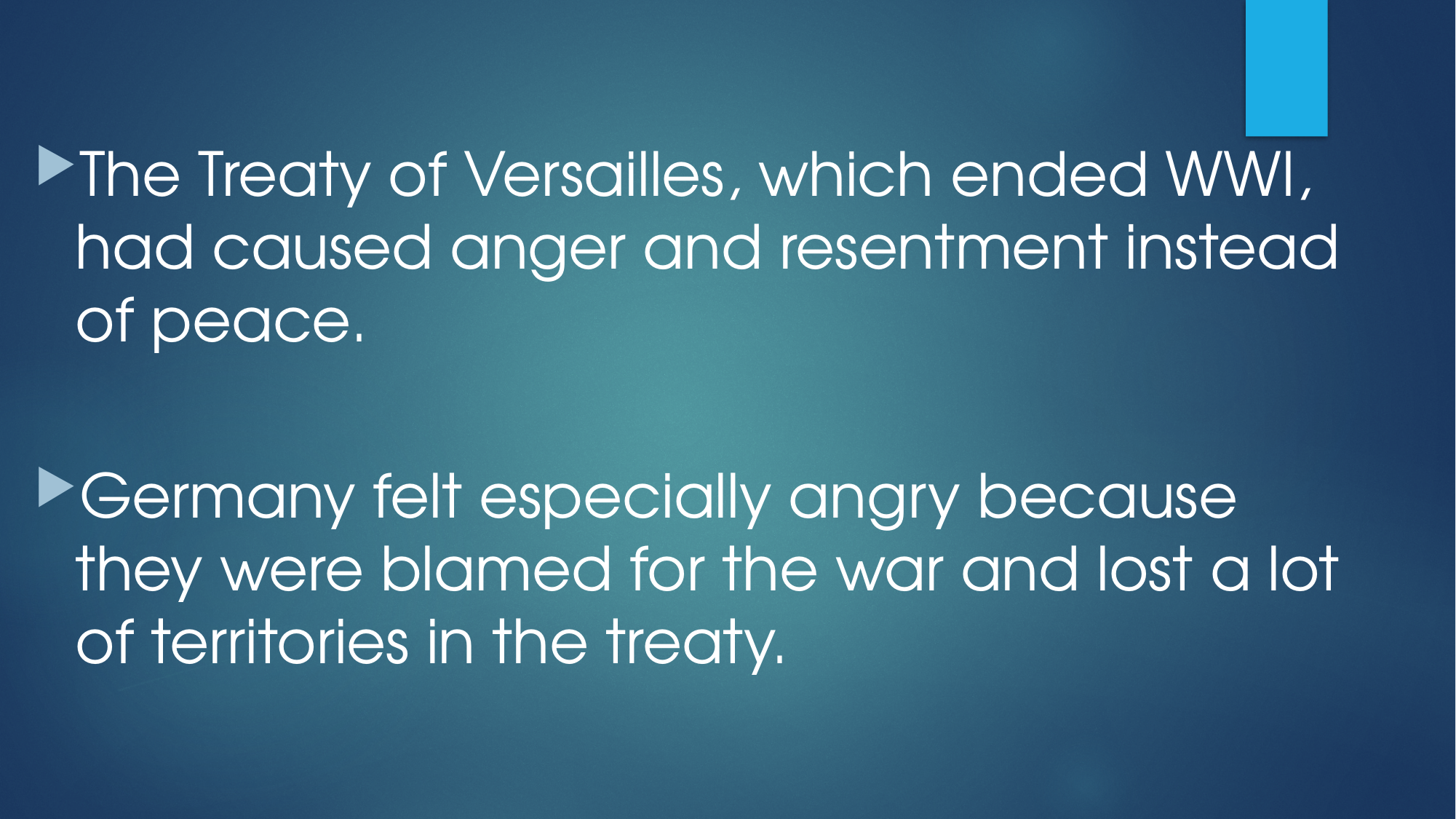

#
The Treaty of Versailles, which ended WWI, had caused anger and resentment instead of peace.

Germany felt especially angry because they were blamed for the war and lost a lot of territories in the treaty.